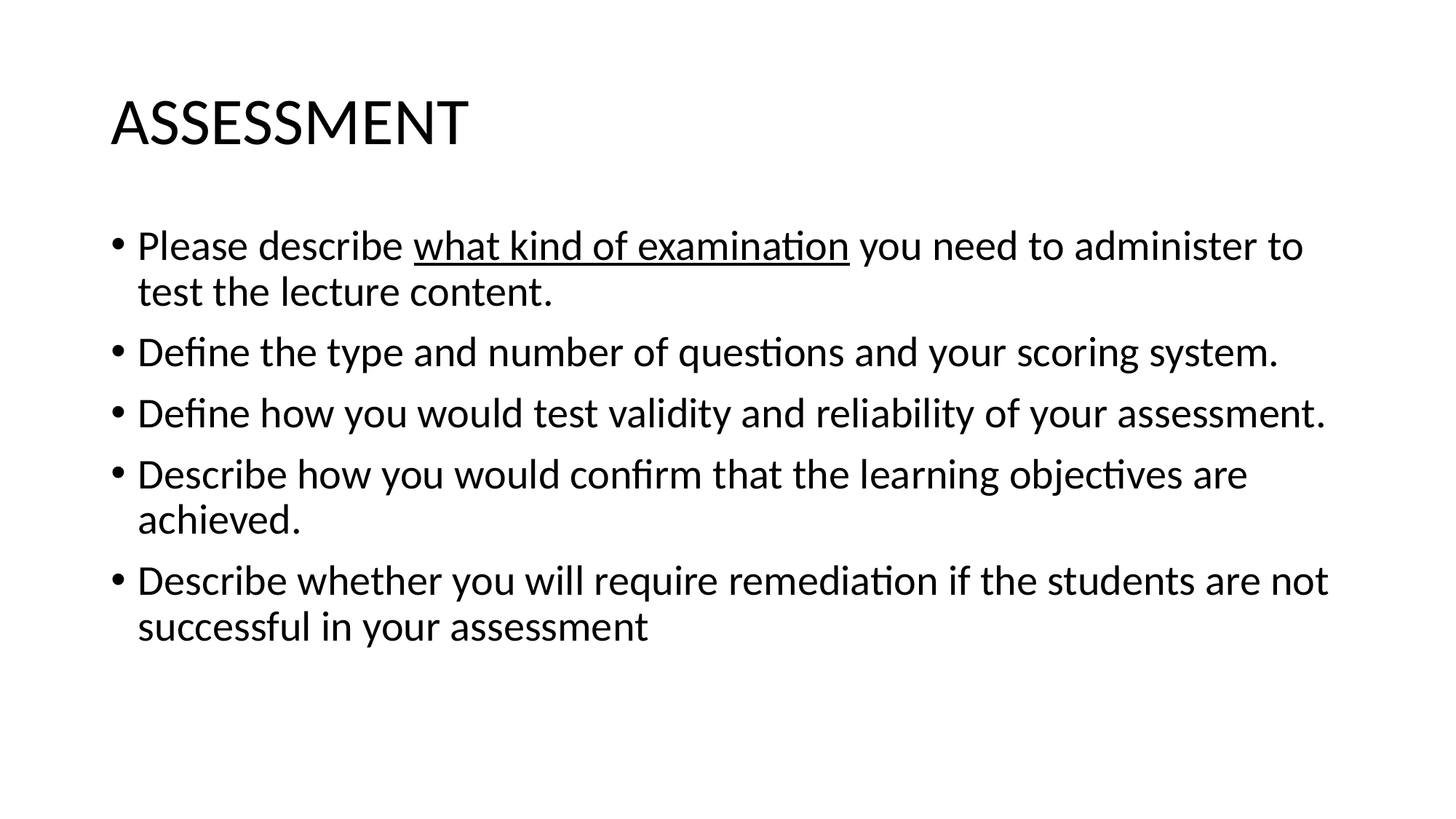

# ASSESSMENT
Please describe what kind of examination you need to administer to test the lecture content.
Define the type and number of questions and your scoring system.
Define how you would test validity and reliability of your assessment.
Describe how you would confirm that the learning objectives are achieved.
Describe whether you will require remediation if the students are not successful in your assessment